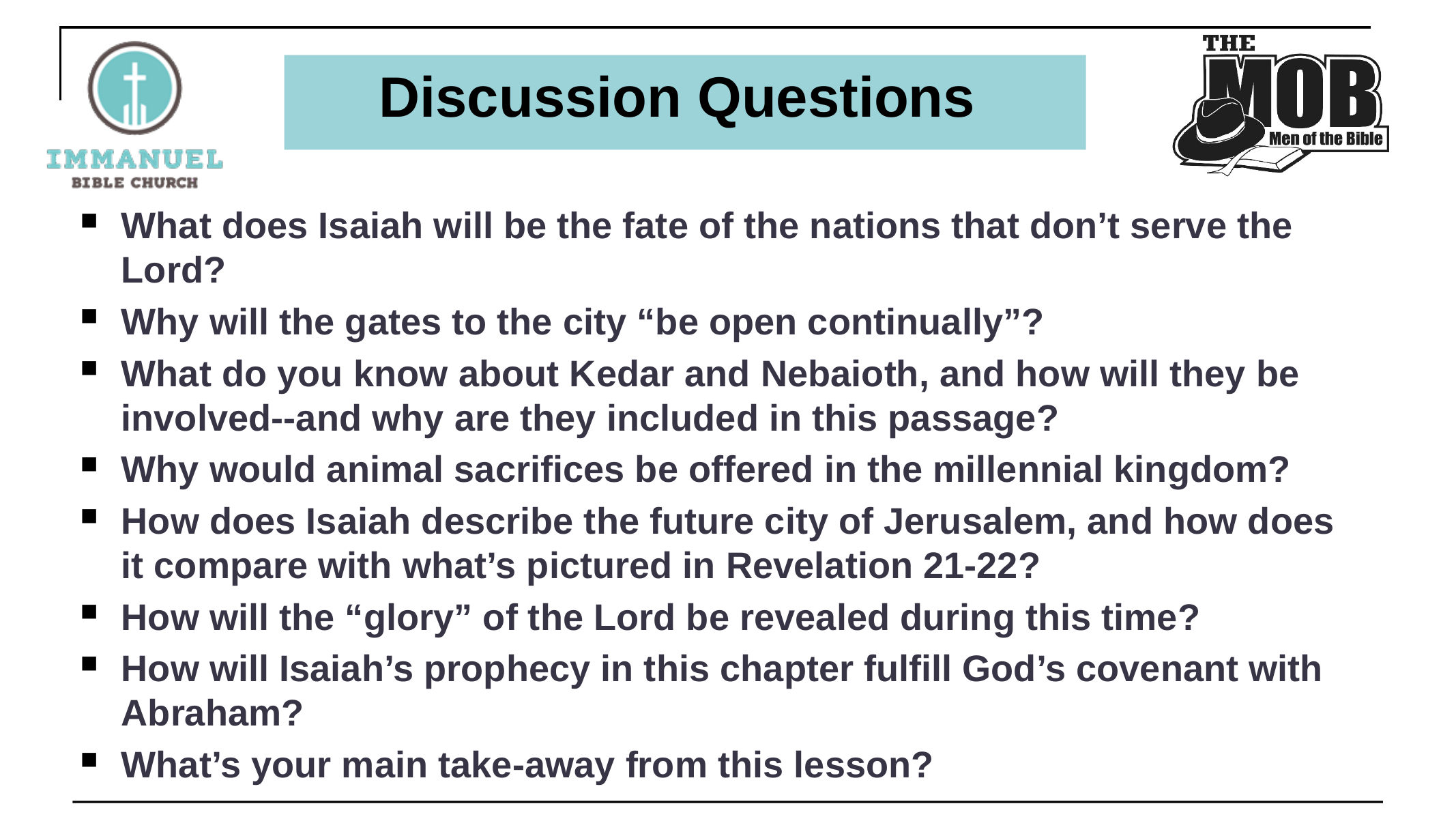

# Discussion Questions
What does Isaiah will be the fate of the nations that don’t serve the Lord?
Why will the gates to the city “be open continually”?
What do you know about Kedar and Nebaioth, and how will they be involved--and why are they included in this passage?
Why would animal sacrifices be offered in the millennial kingdom?
How does Isaiah describe the future city of Jerusalem, and how does it compare with what’s pictured in Revelation 21-22?
How will the “glory” of the Lord be revealed during this time?
How will Isaiah’s prophecy in this chapter fulfill God’s covenant with Abraham?
What’s your main take-away from this lesson?